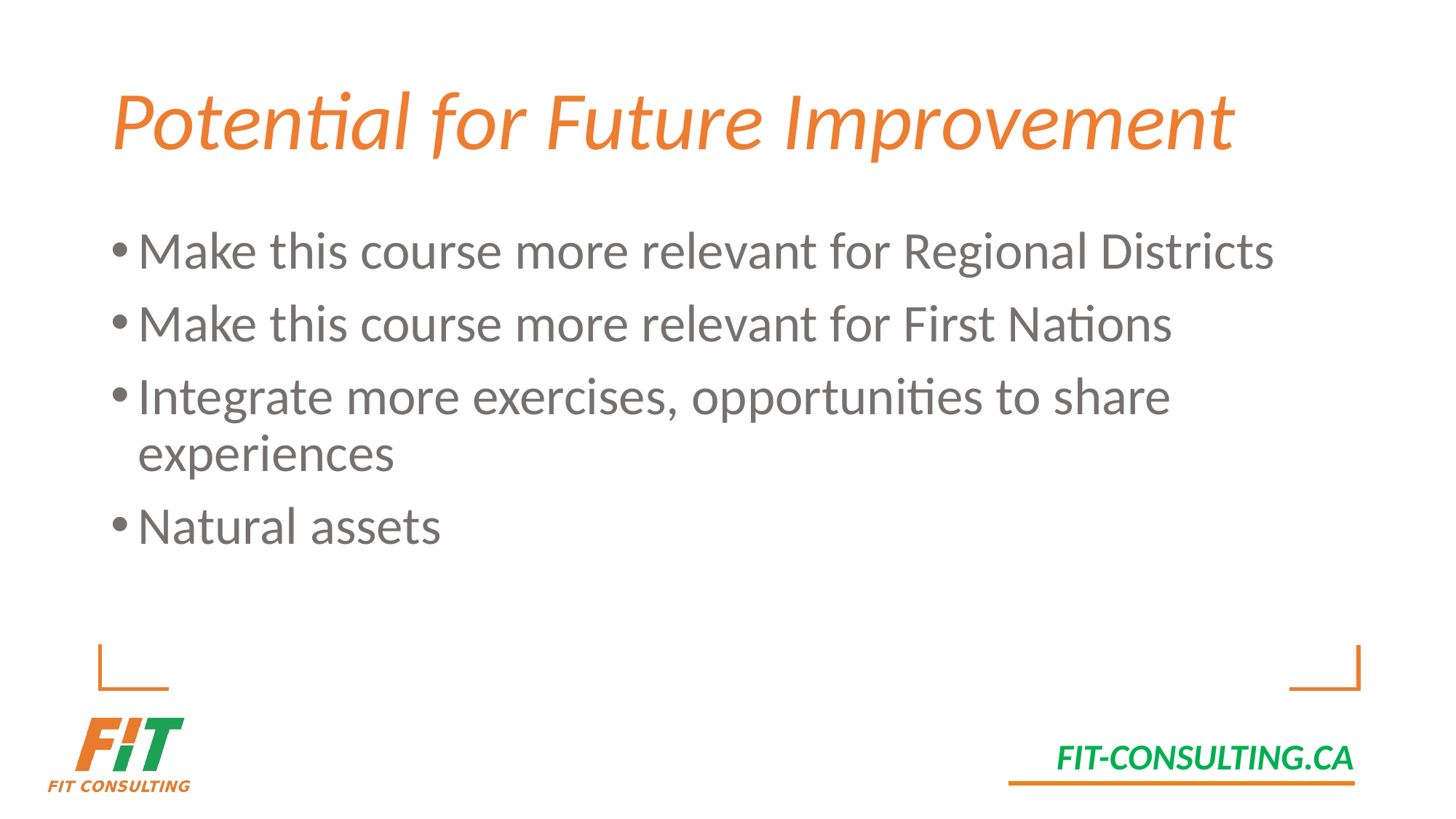

# Potential for Future Improvement
Make this course more relevant for Regional Districts
Make this course more relevant for First Nations
Integrate more exercises, opportunities to share experiences
Natural assets